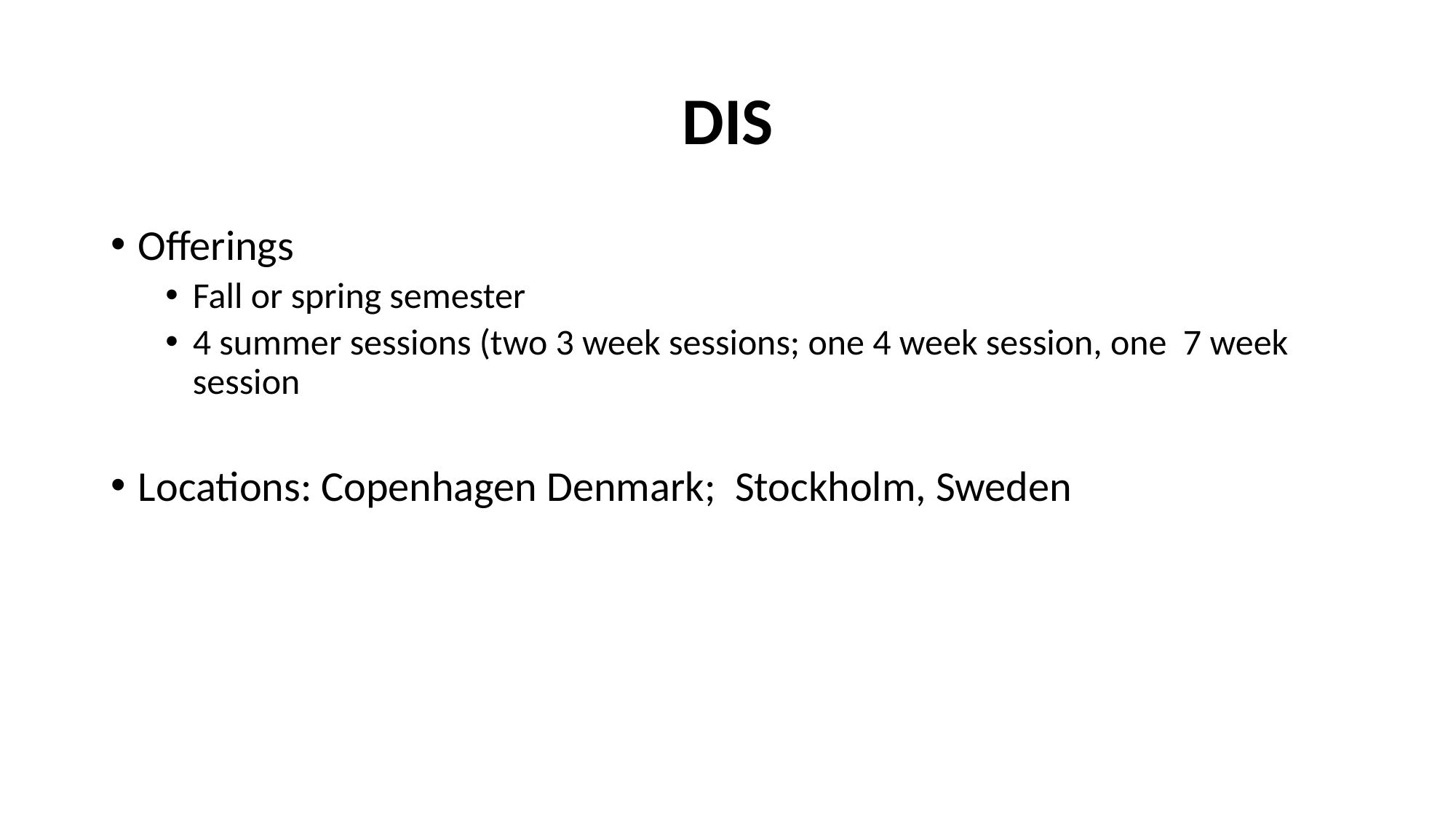

# DIS
Offerings
Fall or spring semester
4 summer sessions (two 3 week sessions; one 4 week session, one  7 week session

Locations: Copenhagen Denmark;  Stockholm, Sweden